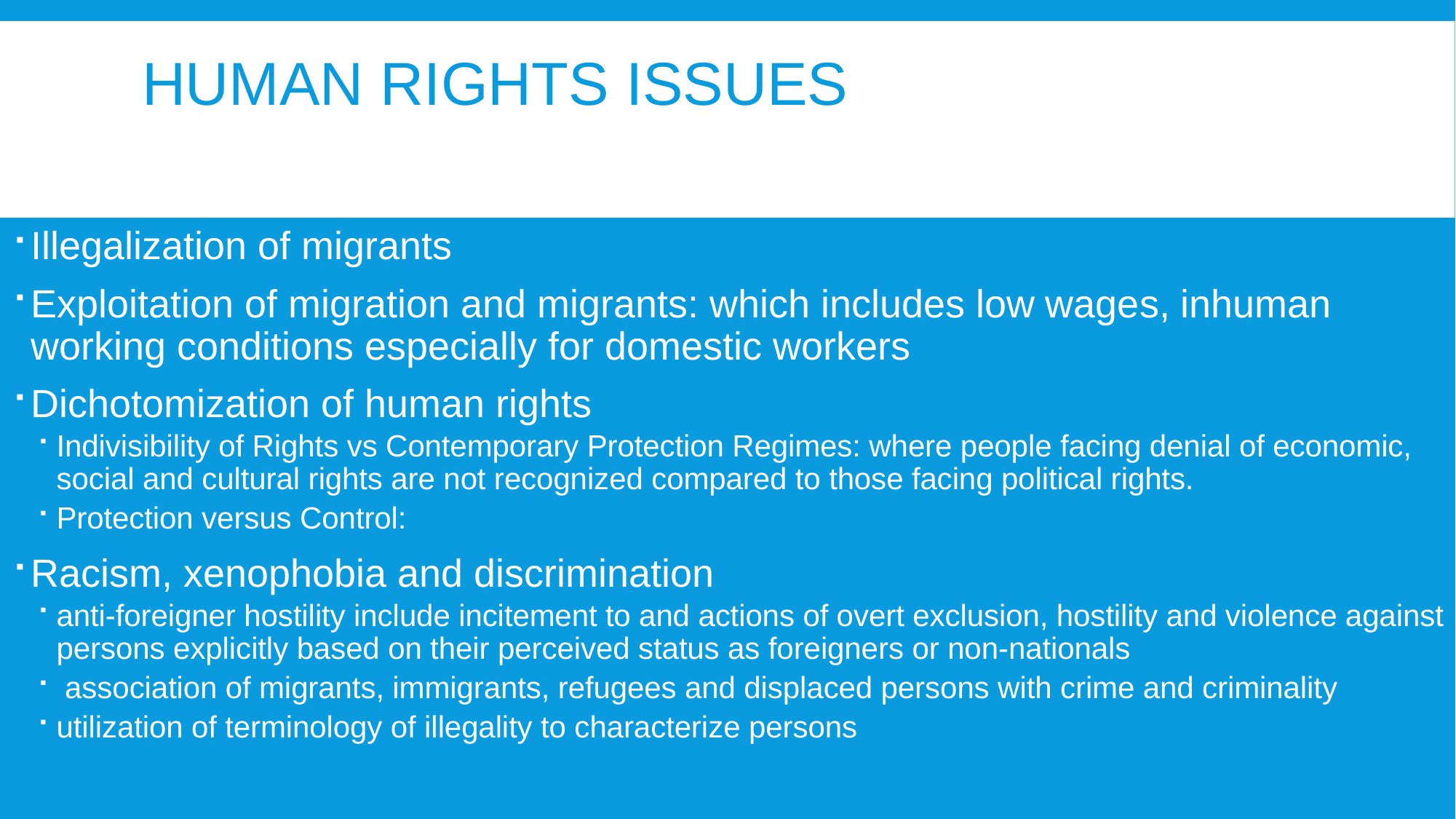

# Human Rights Issues
Illegalization of migrants
Exploitation of migration and migrants: which includes low wages, inhuman working conditions especially for domestic workers
Dichotomization of human rights
Indivisibility of Rights vs Contemporary Protection Regimes: where people facing denial of economic, social and cultural rights are not recognized compared to those facing political rights.
Protection versus Control:
Racism, xenophobia and discrimination
anti-foreigner hostility include incitement to and actions of overt exclusion, hostility and violence against persons explicitly based on their perceived status as foreigners or non-nationals
 association of migrants, immigrants, refugees and displaced persons with crime and criminality
utilization of terminology of illegality to characterize persons